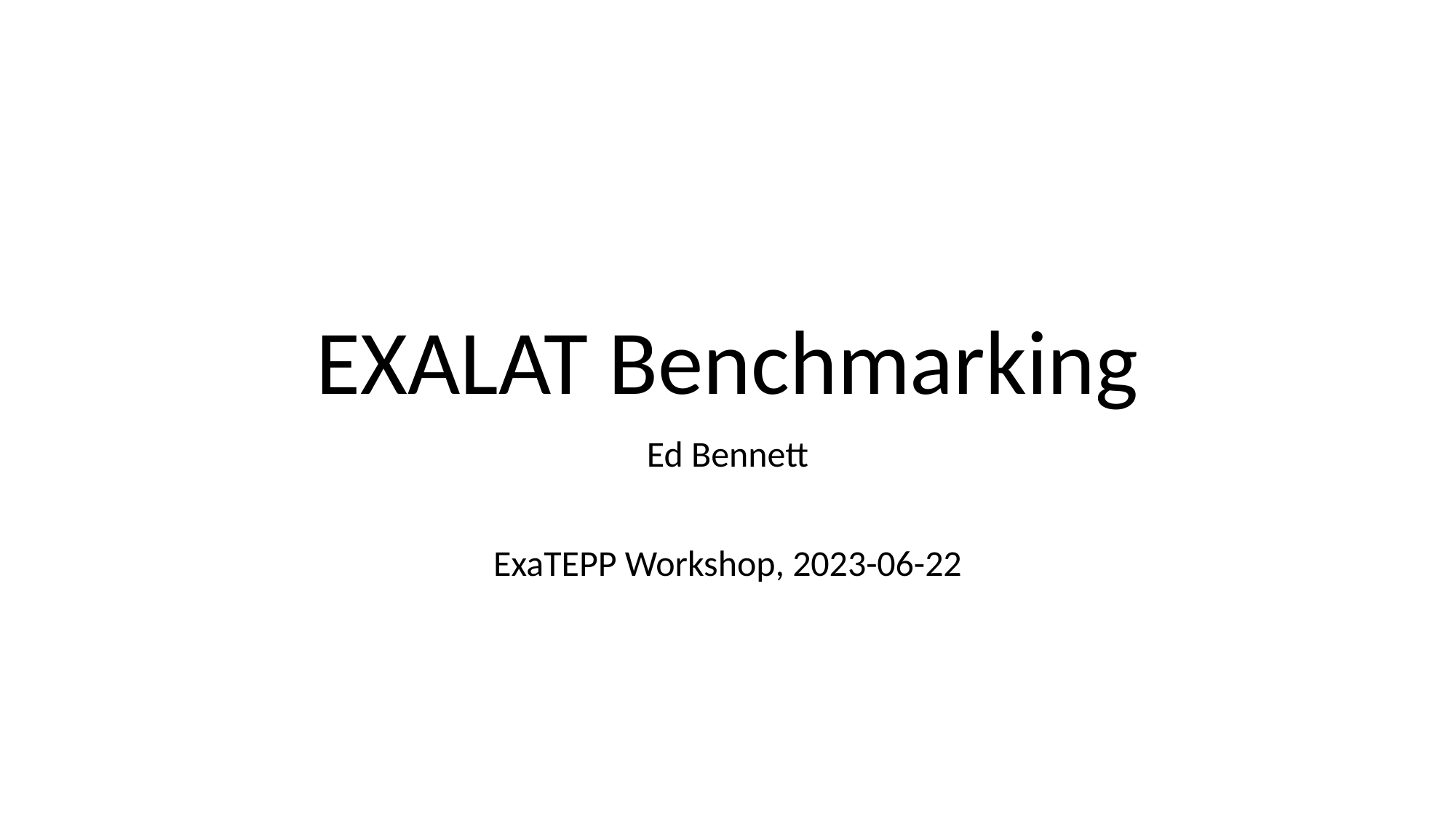

# EXALAT Benchmarking
Ed Bennett

ExaTEPP Workshop, 2023-06-22